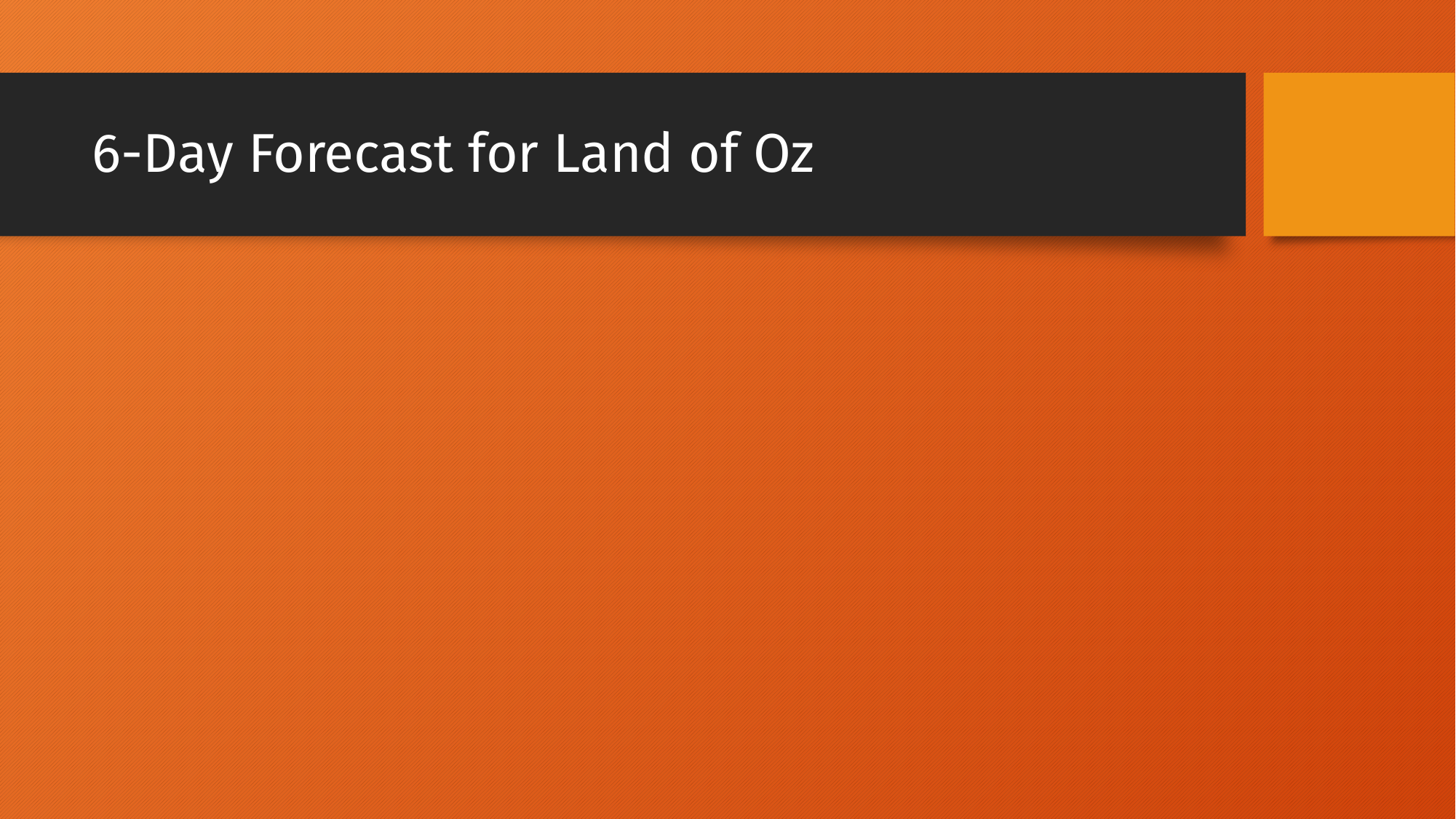

# 6-Day Forecast for Land of Oz